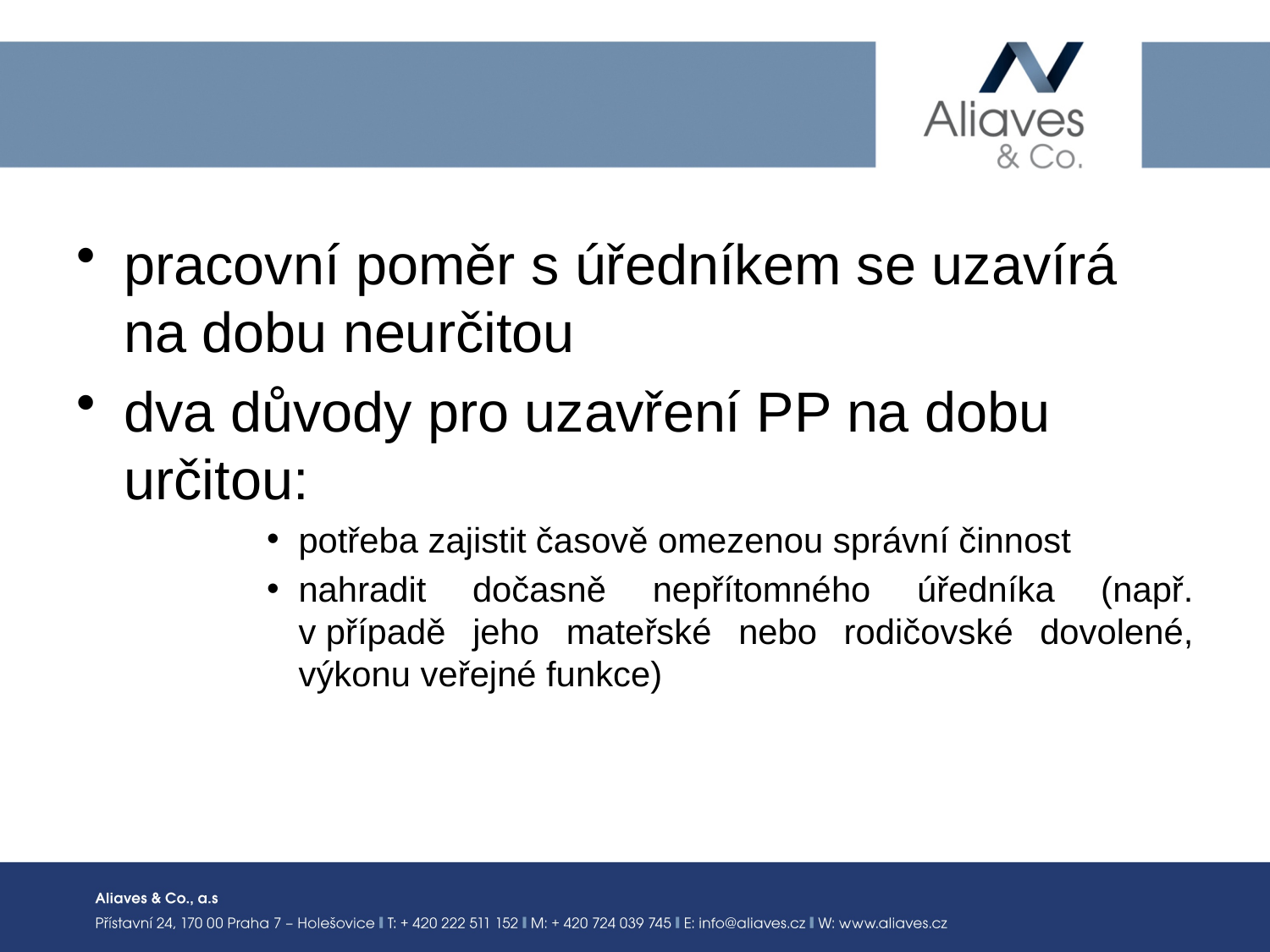

#
pracovní poměr s úředníkem se uzavírá na dobu neurčitou
dva důvody pro uzavření PP na dobu určitou:
potřeba zajistit časově omezenou správní činnost
nahradit dočasně nepřítomného úředníka (např. v případě jeho mateřské nebo rodičovské dovolené, výkonu veřejné funkce)